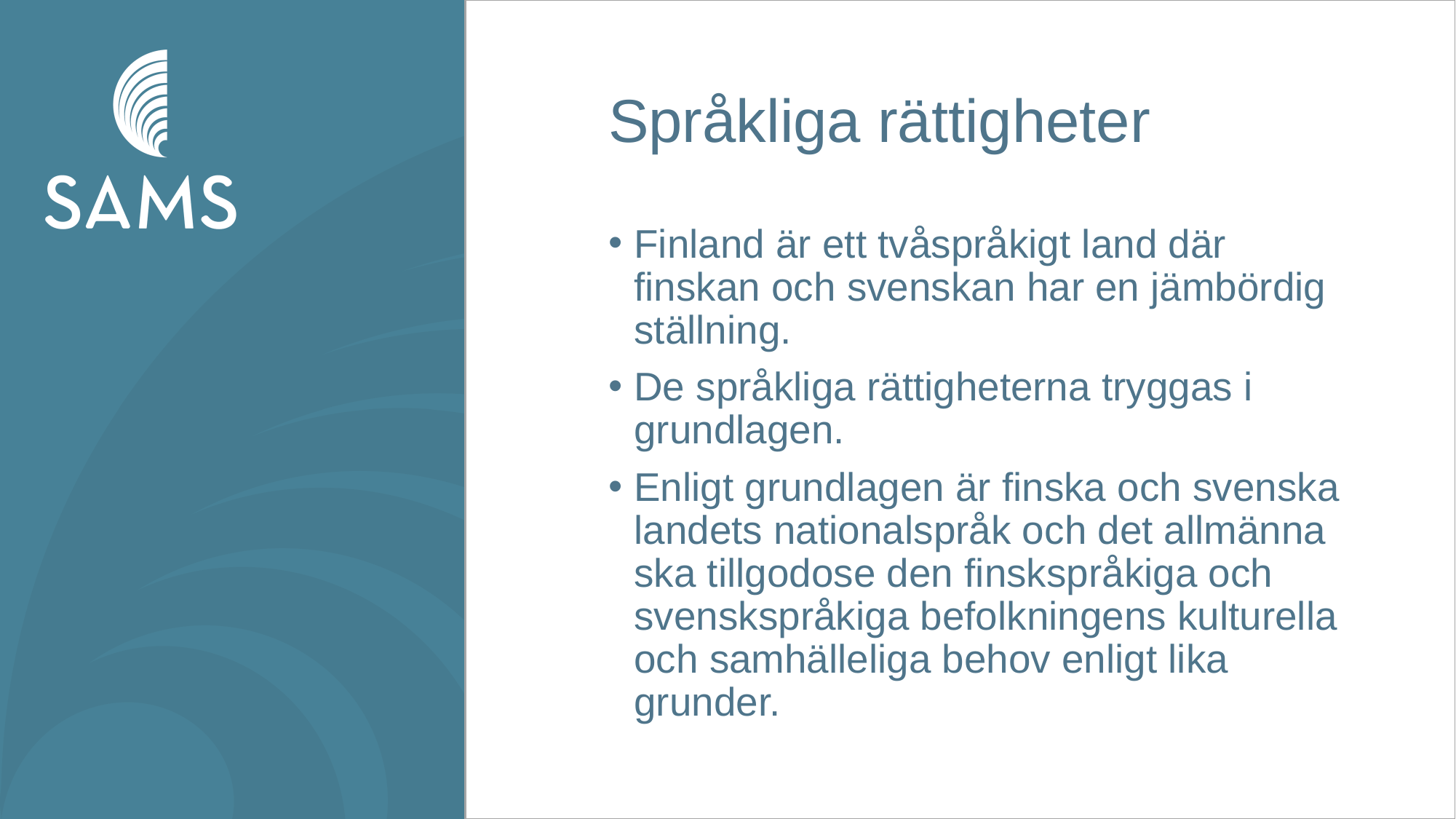

# Språkliga rättigheter

Finland är ett tvåspråkigt land där finskan och svenskan har en jämbördig ställning.
De språkliga rättigheterna tryggas i grundlagen.
Enligt grundlagen är finska och svenska landets nationalspråk och det allmänna ska tillgodose den finskspråkiga och svenskspråkiga befolkningens kulturella och samhälleliga behov enligt lika grunder.